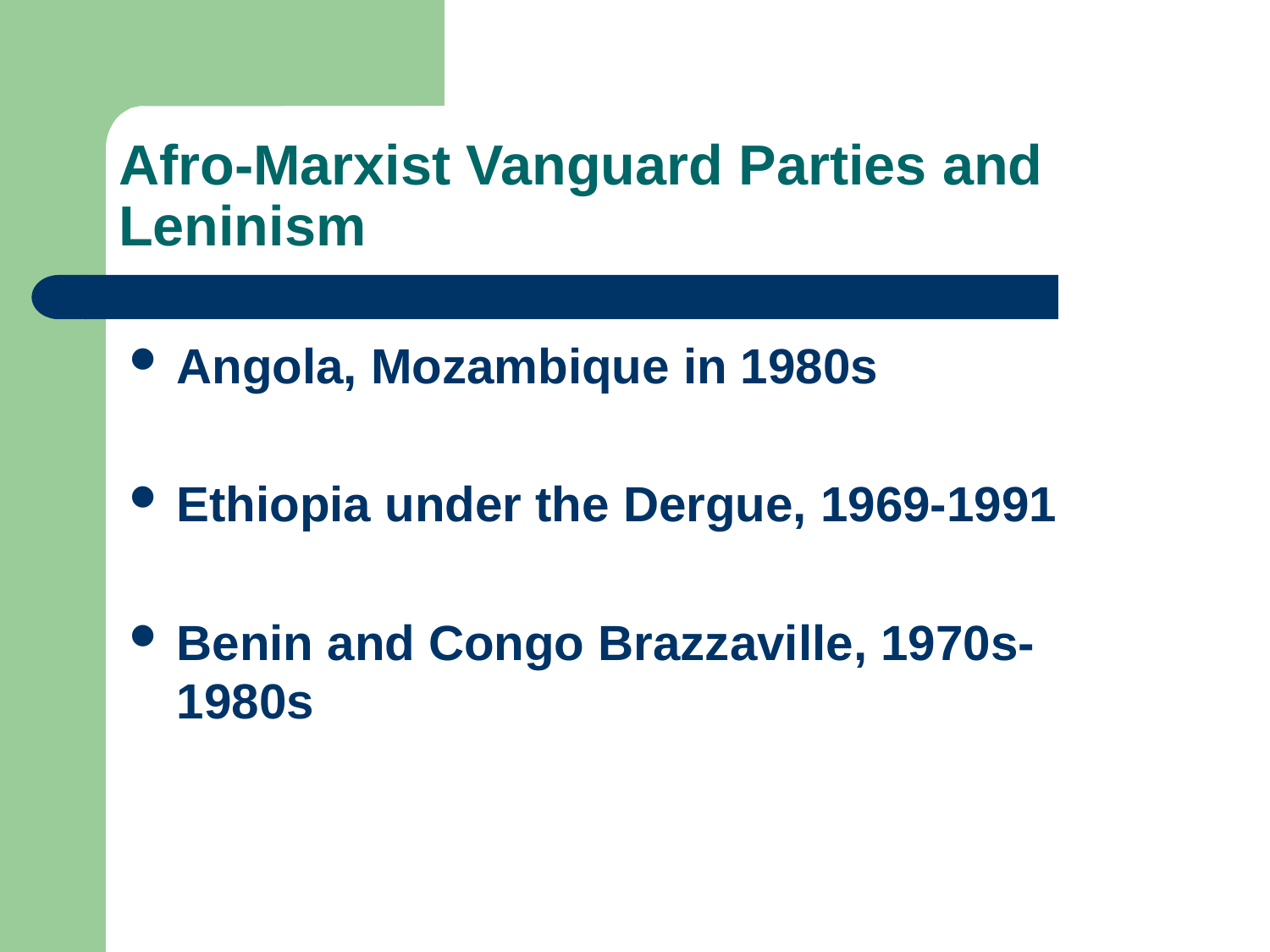

# Afro-Marxist Vanguard Parties and Leninism
Angola, Mozambique in 1980s

Ethiopia under the Dergue, 1969-1991

Benin and Congo Brazzaville, 1970s-1980s